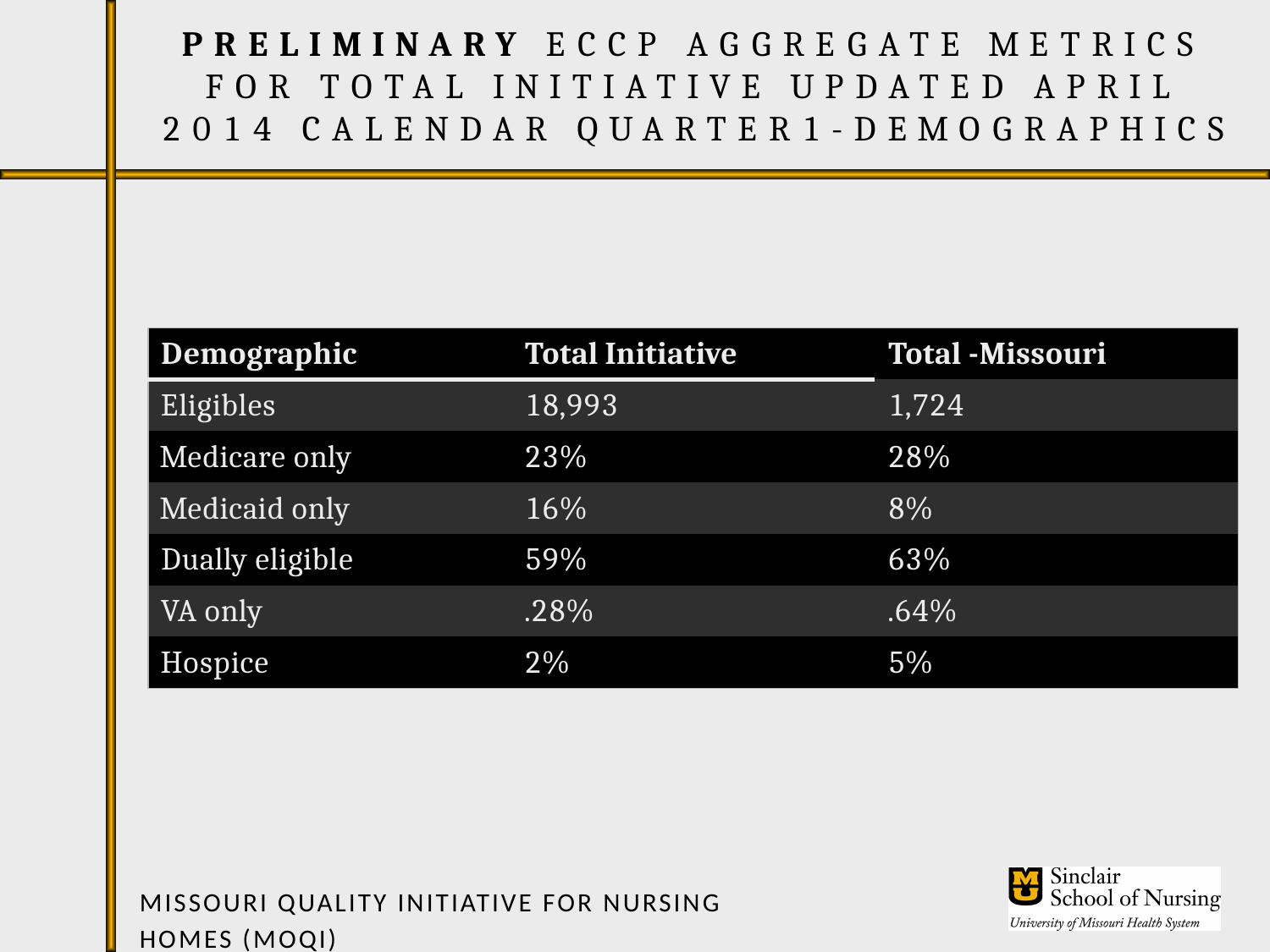

# Preliminary ECCP Aggregate Metrics for Total Initiative Updated April 2014 Calendar Quarter1-Demographics
| Demographic | Total Initiative | Total -Missouri |
| --- | --- | --- |
| Eligibles | 18,993 | 1,724 |
| Medicare only | 23% | 28% |
| Medicaid only | 16% | 8% |
| Dually eligible | 59% | 63% |
| VA only | .28% | .64% |
| Hospice | 2% | 5% |